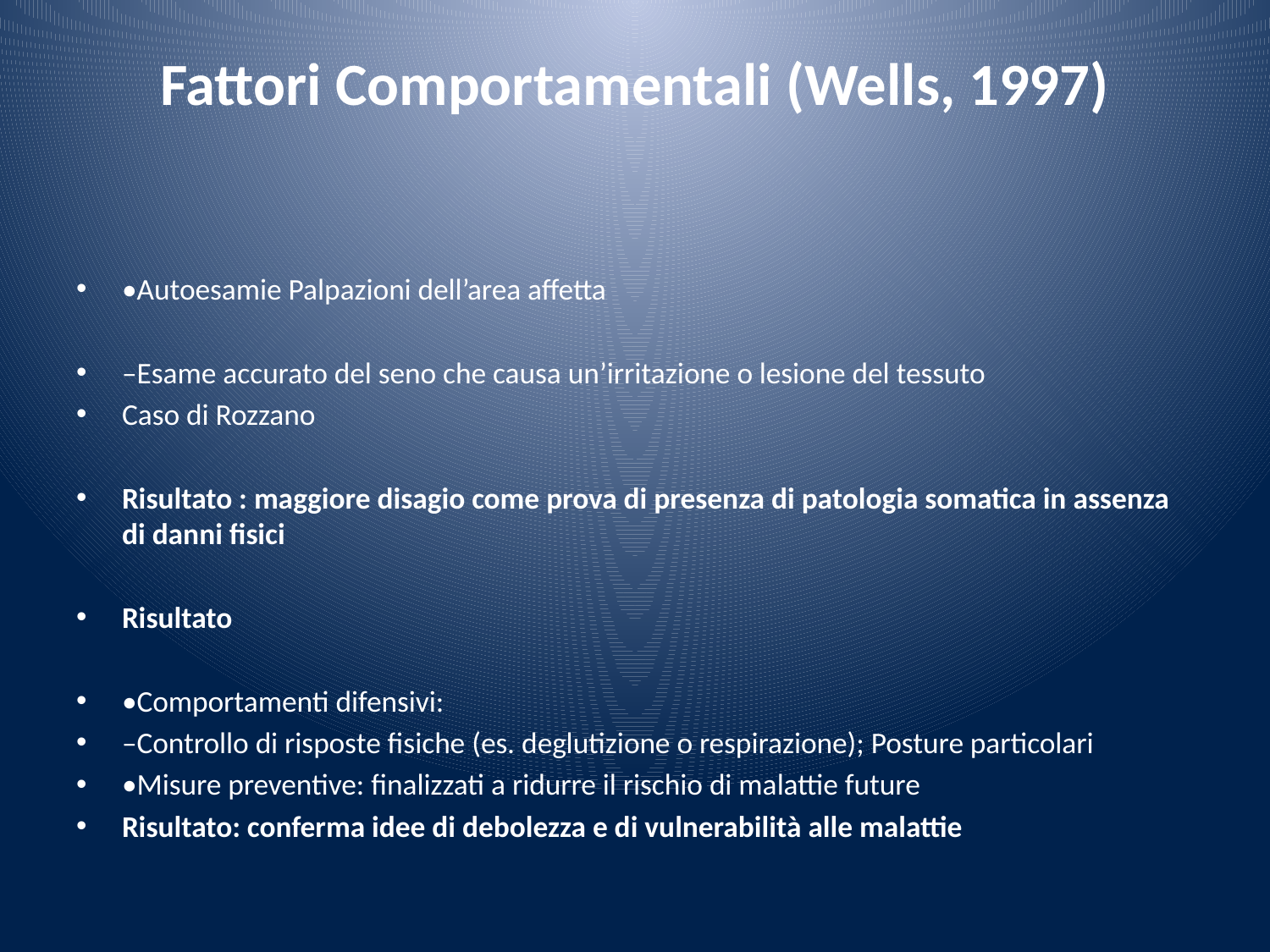

# Fattori Comportamentali (Wells, 1997)

•Autoesamie Palpazioni dell’area affetta

–Esame accurato del seno che causa un’irritazione o lesione del tessuto
Caso di Rozzano

Risultato : maggiore disagio come prova di presenza di patologia somatica in assenza di danni fisici

Risultato

•Comportamenti difensivi:
–Controllo di risposte fisiche (es. deglutizione o respirazione); Posture particolari
•Misure preventive: finalizzati a ridurre il rischio di malattie future
Risultato: conferma idee di debolezza e di vulnerabilità alle malattie